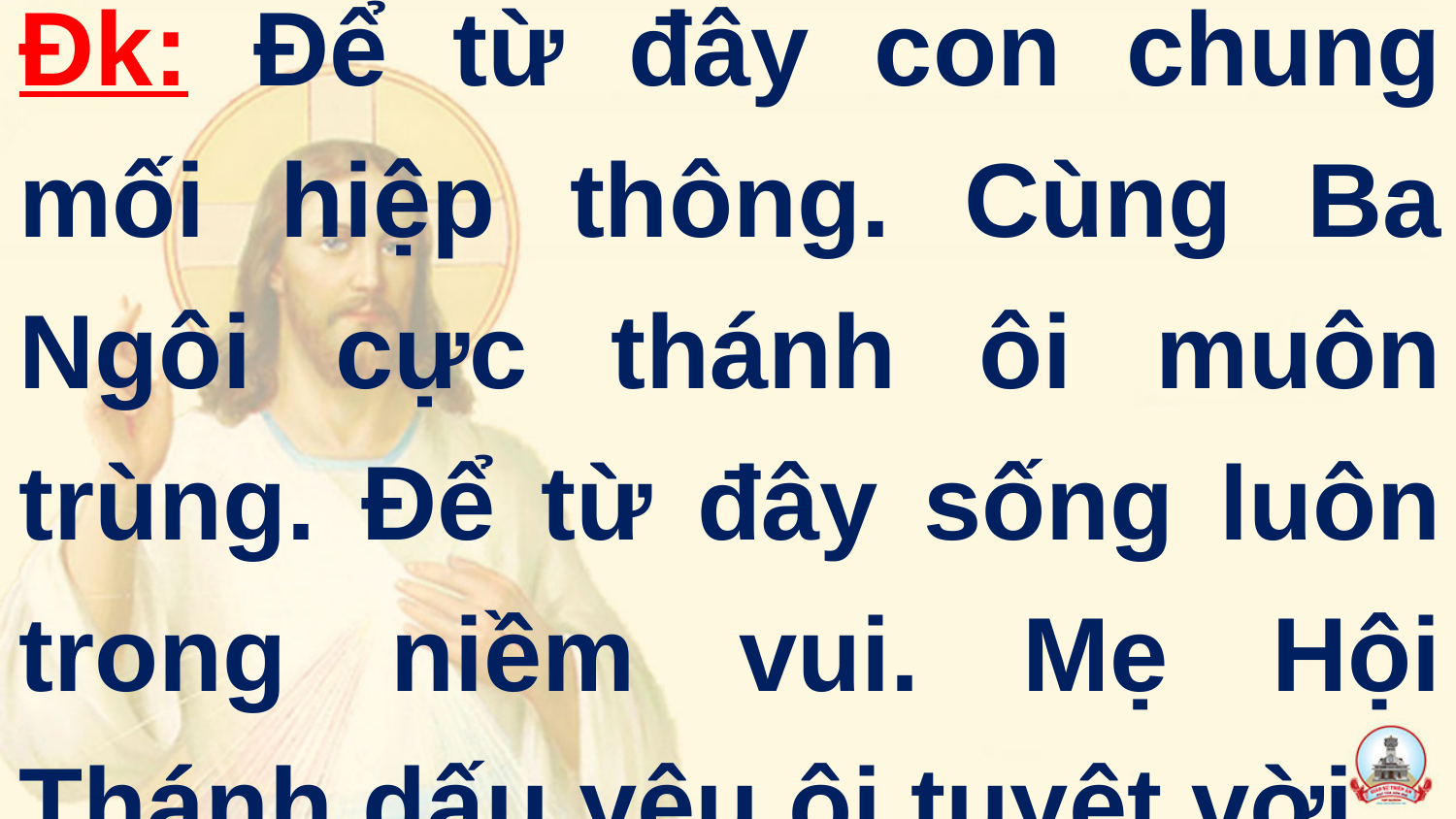

Đk: Để từ đây con chung mối hiệp thông. Cùng Ba Ngôi cực thánh ôi muôn trùng. Để từ đây sống luôn trong niềm vui. Mẹ Hội Thánh dấu yêu ôi tuyệt vời.